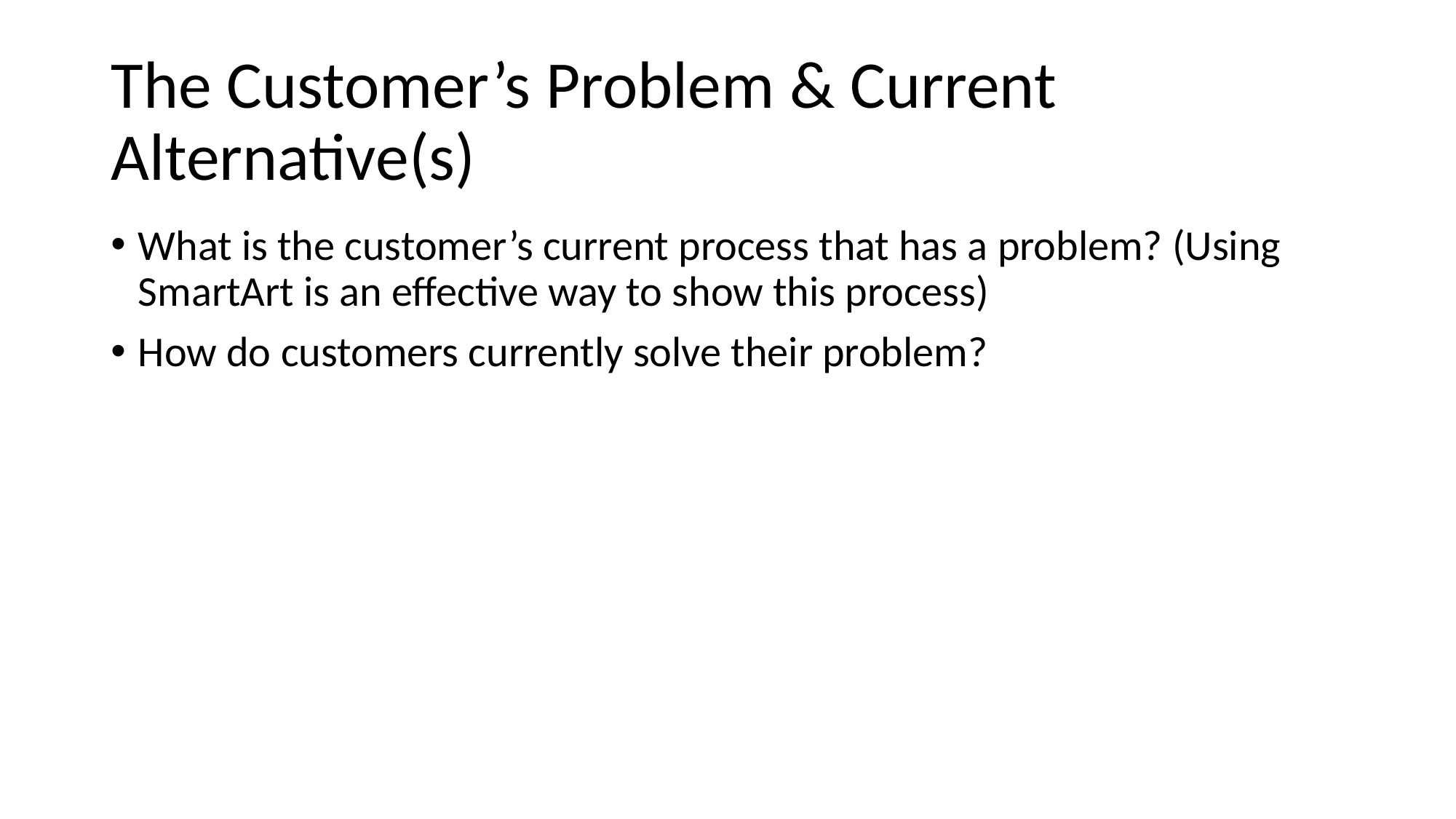

# The Customer’s Problem & Current Alternative(s)
What is the customer’s current process that has a problem? (Using SmartArt is an effective way to show this process)
How do customers currently solve their problem?